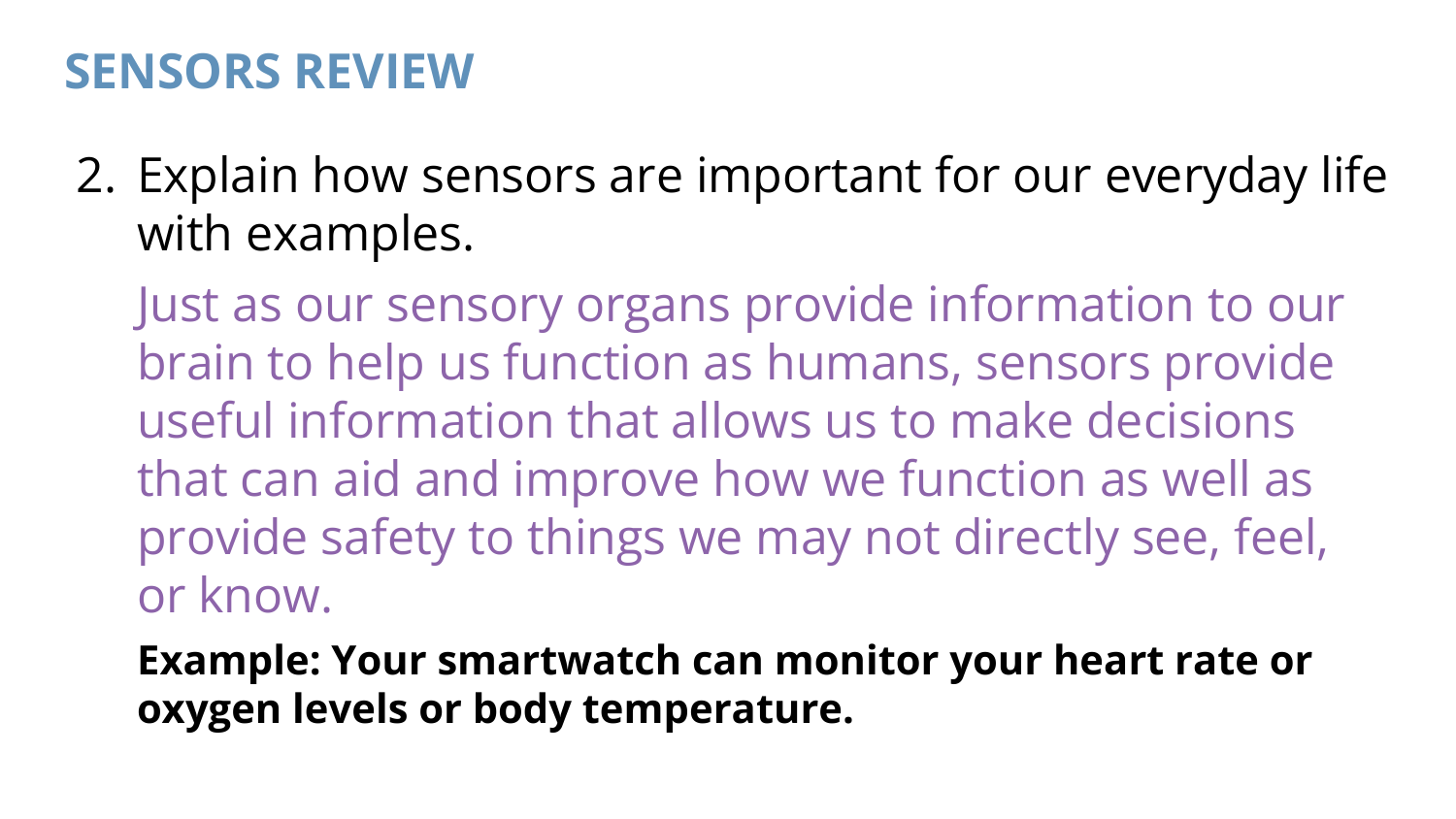

# SENSORS REVIEW

Explain how sensors are important for our everyday life with examples.
Just as our sensory organs provide information to our brain to help us function as humans, sensors provide useful information that allows us to make decisions that can aid and improve how we function as well as provide safety to things we may not directly see, feel, or know.
Example: Your smartwatch can monitor your heart rate or oxygen levels or body temperature.